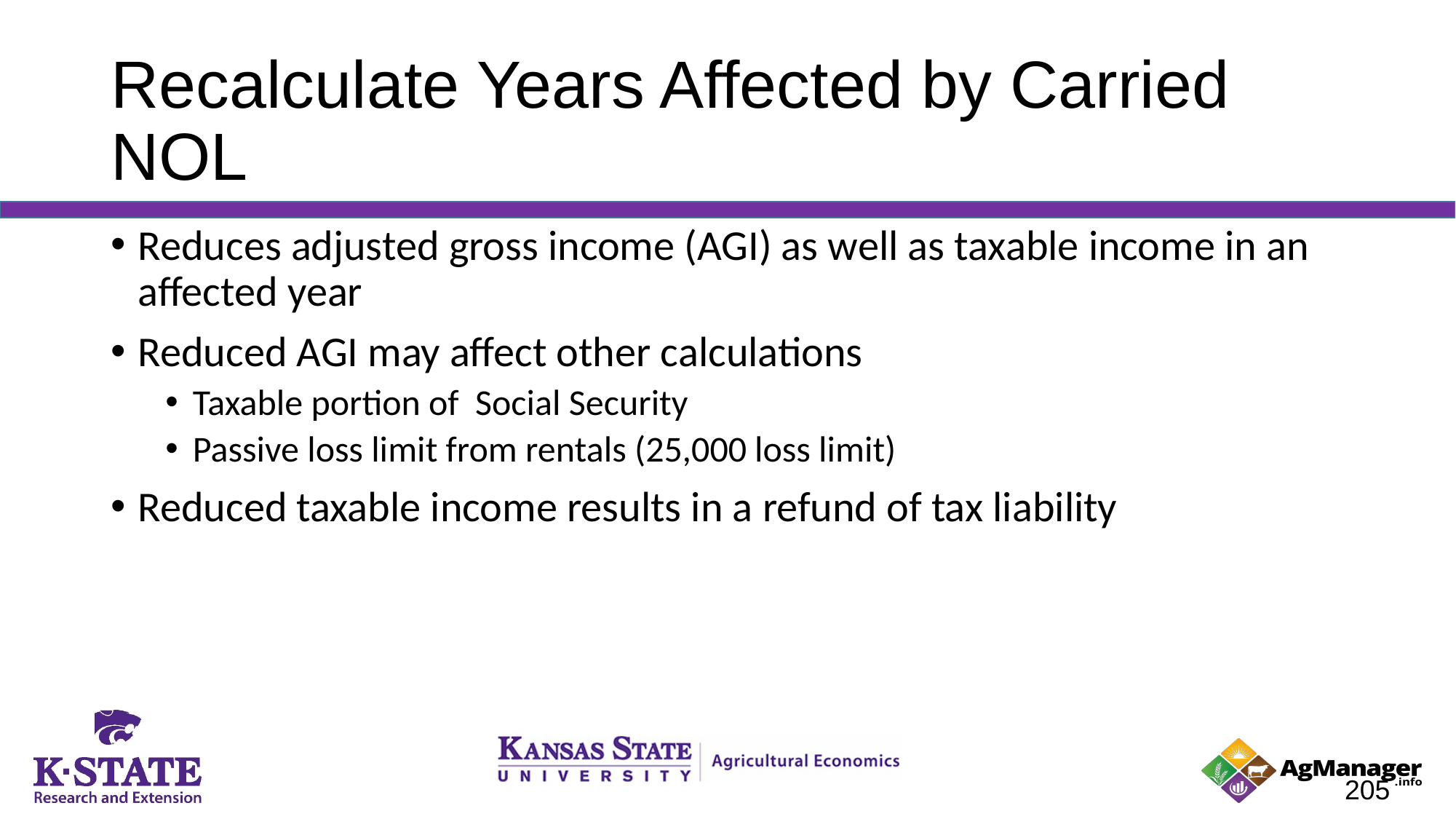

# Recalculate Years Affected by Carried NOL

Reduces adjusted gross income (AGI) as well as taxable income in an affected year
Reduced AGI may affect other calculations
Taxable portion of  Social Security
Passive loss limit from rentals (25,000 loss limit)
Reduced taxable income results in a refund of tax liability
205